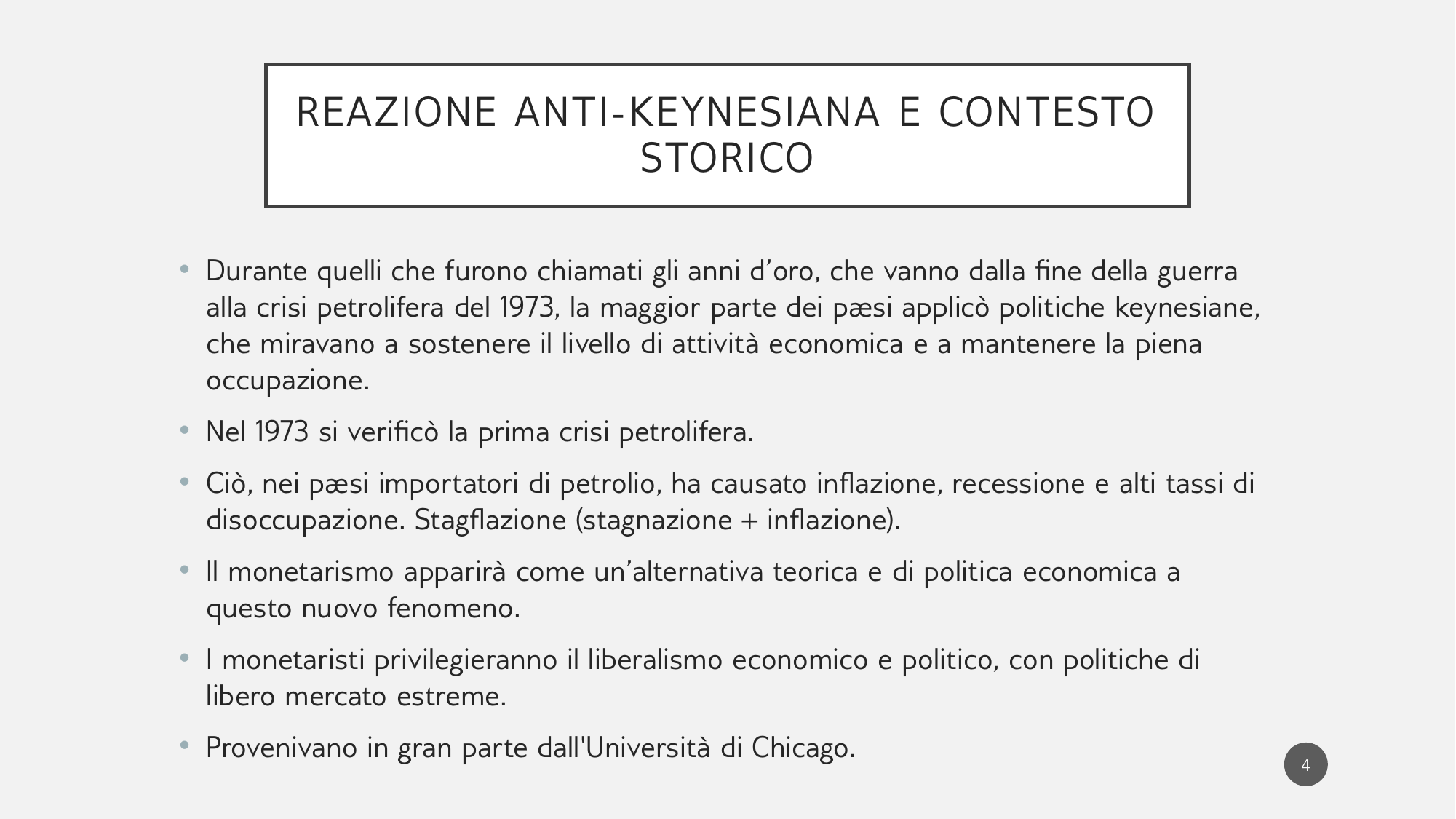

# Reazione anti-keynesiana e contesto storico
Durante quelli che furono chiamati gli anni d’oro, che vanno dalla fine della guerra alla crisi petrolifera del 1973, la maggior parte dei paesi applicò politiche keynesiane, che miravano a sostenere il livello di attività economica e a mantenere la piena occupazione.
Nel 1973 si verificò la prima crisi petrolifera.
Ciò, nei paesi importatori di petrolio, ha causato inflazione, recessione e alti tassi di disoccupazione. Stagflazione (stagnazione + inflazione).
Il monetarismo apparirà come un’alternativa teorica e di politica economica a questo nuovo fenomeno.
I monetaristi privilegieranno il liberalismo economico e politico, con politiche di libero mercato estreme.
Provenivano in gran parte dall'Università di Chicago.
4